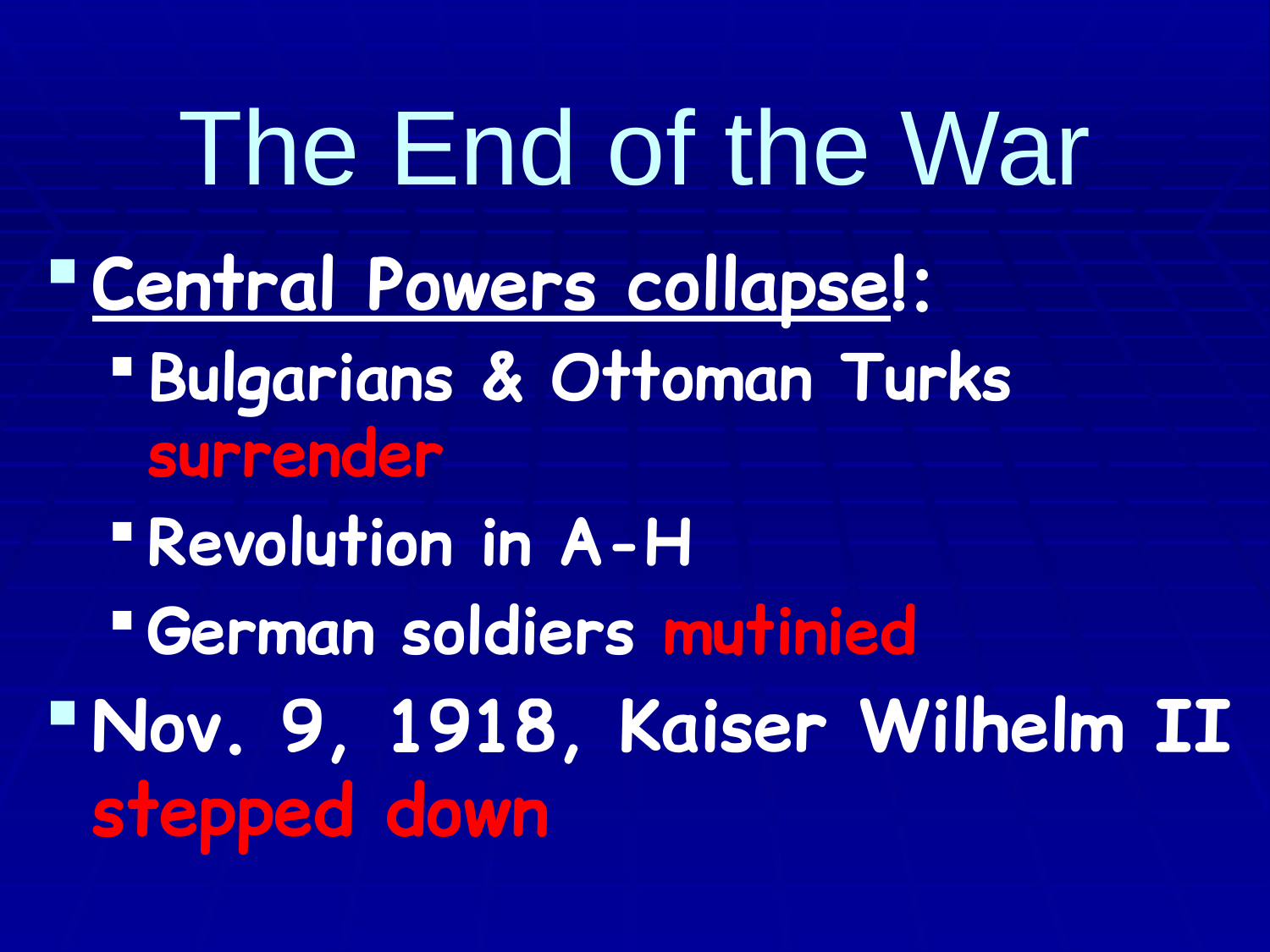

# The End of the War
Central Powers collapse!:
Bulgarians & Ottoman Turks surrender
Revolution in A-H
German soldiers mutinied
Nov. 9, 1918, Kaiser Wilhelm II stepped down